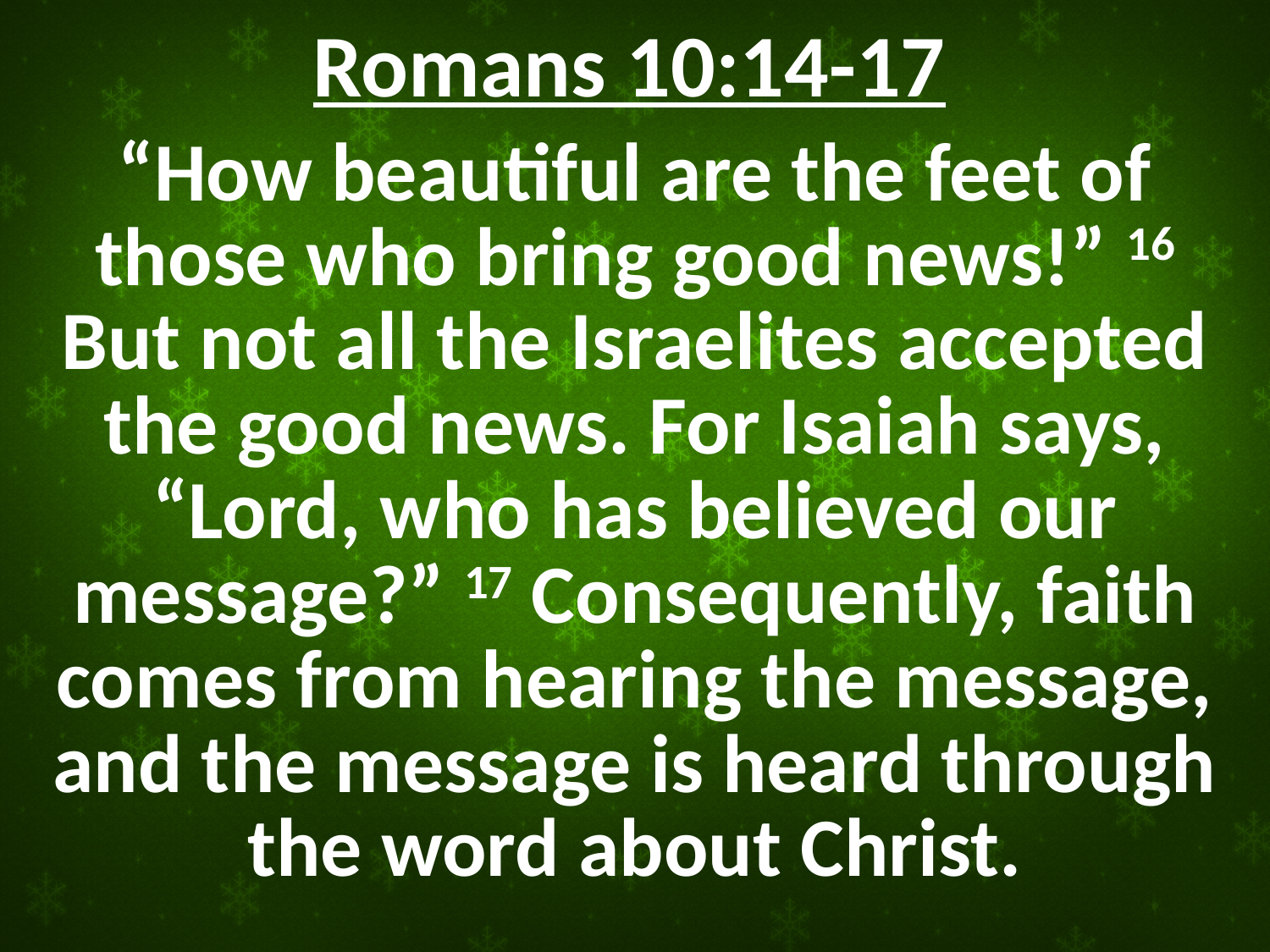

# Romans 10:14-17
“How beautiful are the feet of those who bring good news!” 16 But not all the Israelites accepted the good news. For Isaiah says, “Lord, who has believed our message?” 17 Consequently, faith comes from hearing the message, and the message is heard through the word about Christ.